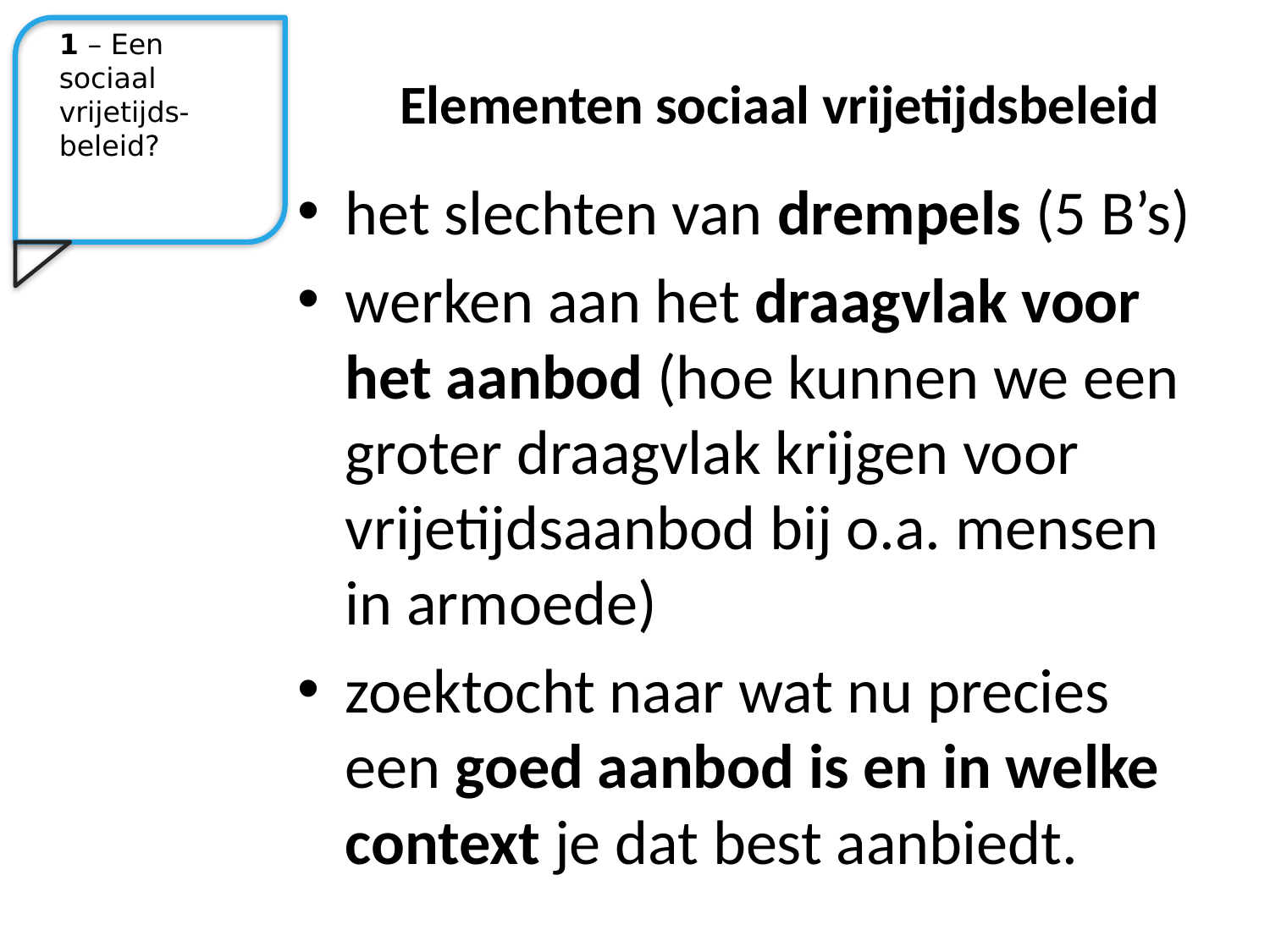

1 – Een sociaal vrijetijds-beleid?
# Elementen sociaal vrijetijdsbeleid
het slechten van drempels (5 B’s)
werken aan het draagvlak voor het aanbod (hoe kunnen we een groter draagvlak krijgen voor vrijetijdsaanbod bij o.a. mensen in armoede)
zoektocht naar wat nu precies een goed aanbod is en in welke context je dat best aanbiedt.